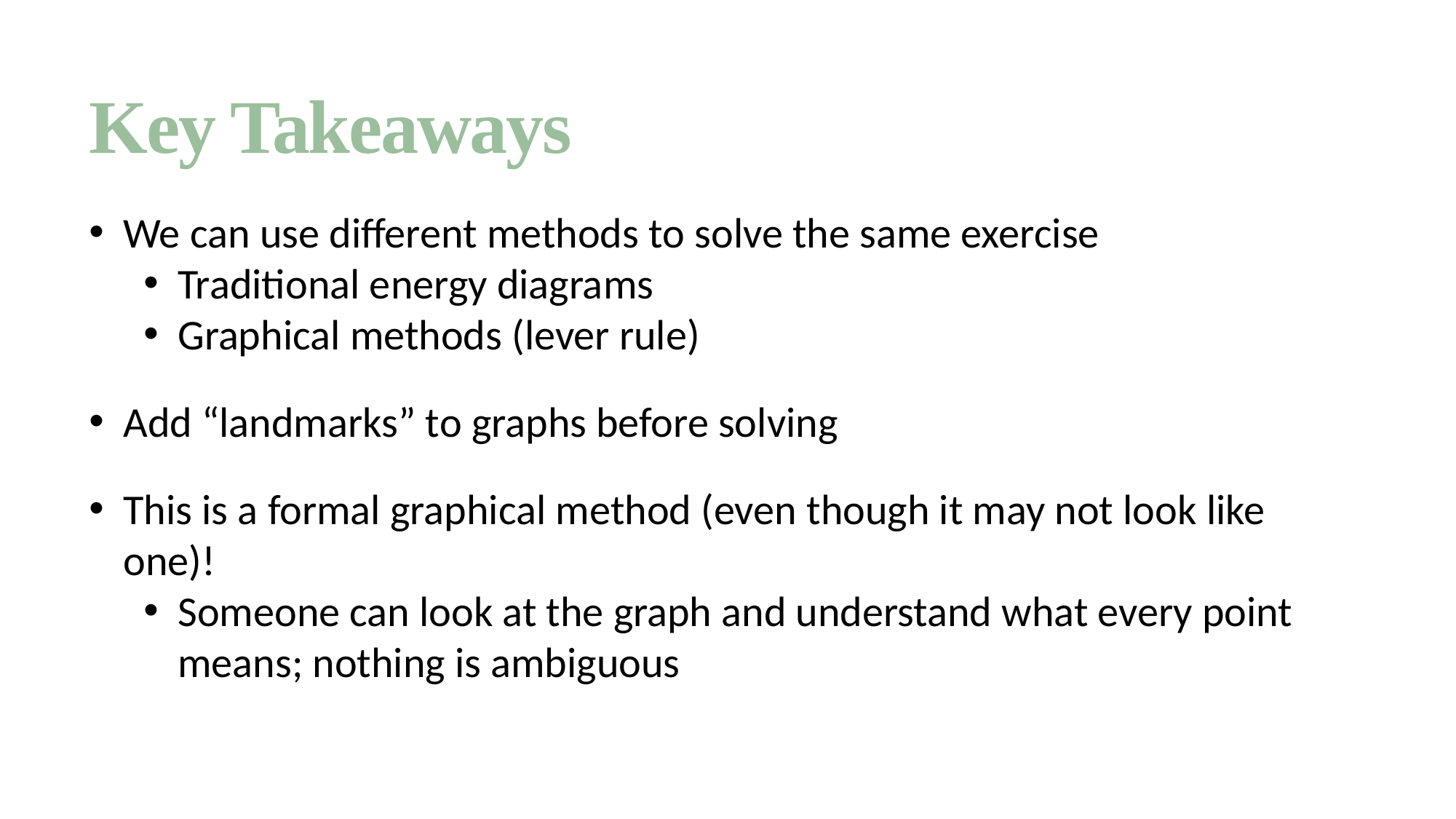

# Key Takeaways
We can use different methods to solve the same exercise
Traditional energy diagrams
Graphical methods (lever rule)

Add “landmarks” to graphs before solving

This is a formal graphical method (even though it may not look like one)!
Someone can look at the graph and understand what every point means; nothing is ambiguous